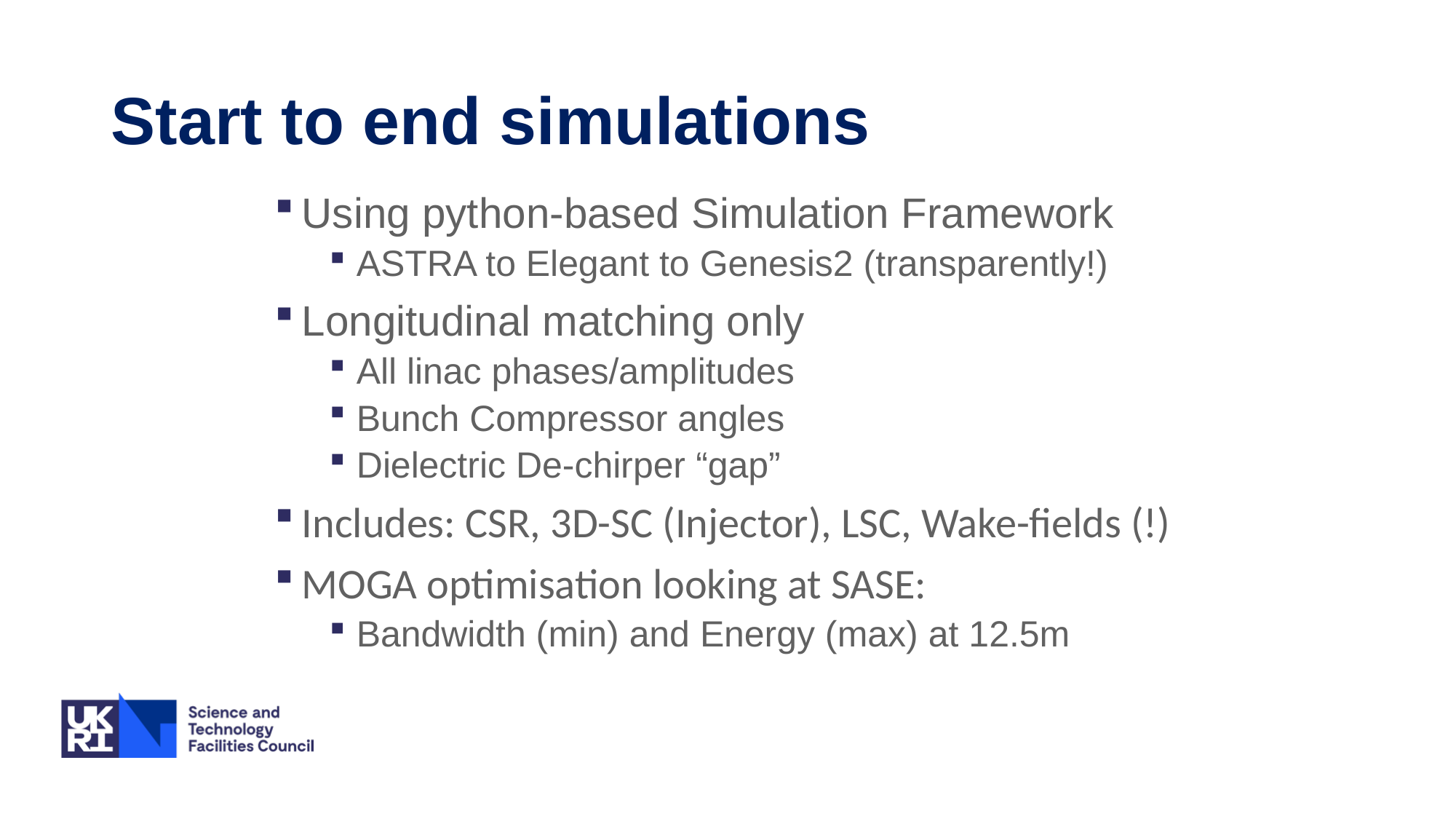

# Start to end simulations
Using python-based Simulation Framework
ASTRA to Elegant to Genesis2 (transparently!)
Longitudinal matching only
All linac phases/amplitudes
Bunch Compressor angles
Dielectric De-chirper “gap”
Includes: CSR, 3D-SC (Injector), LSC, Wake-fields (!)
MOGA optimisation looking at SASE:
Bandwidth (min) and Energy (max) at 12.5m